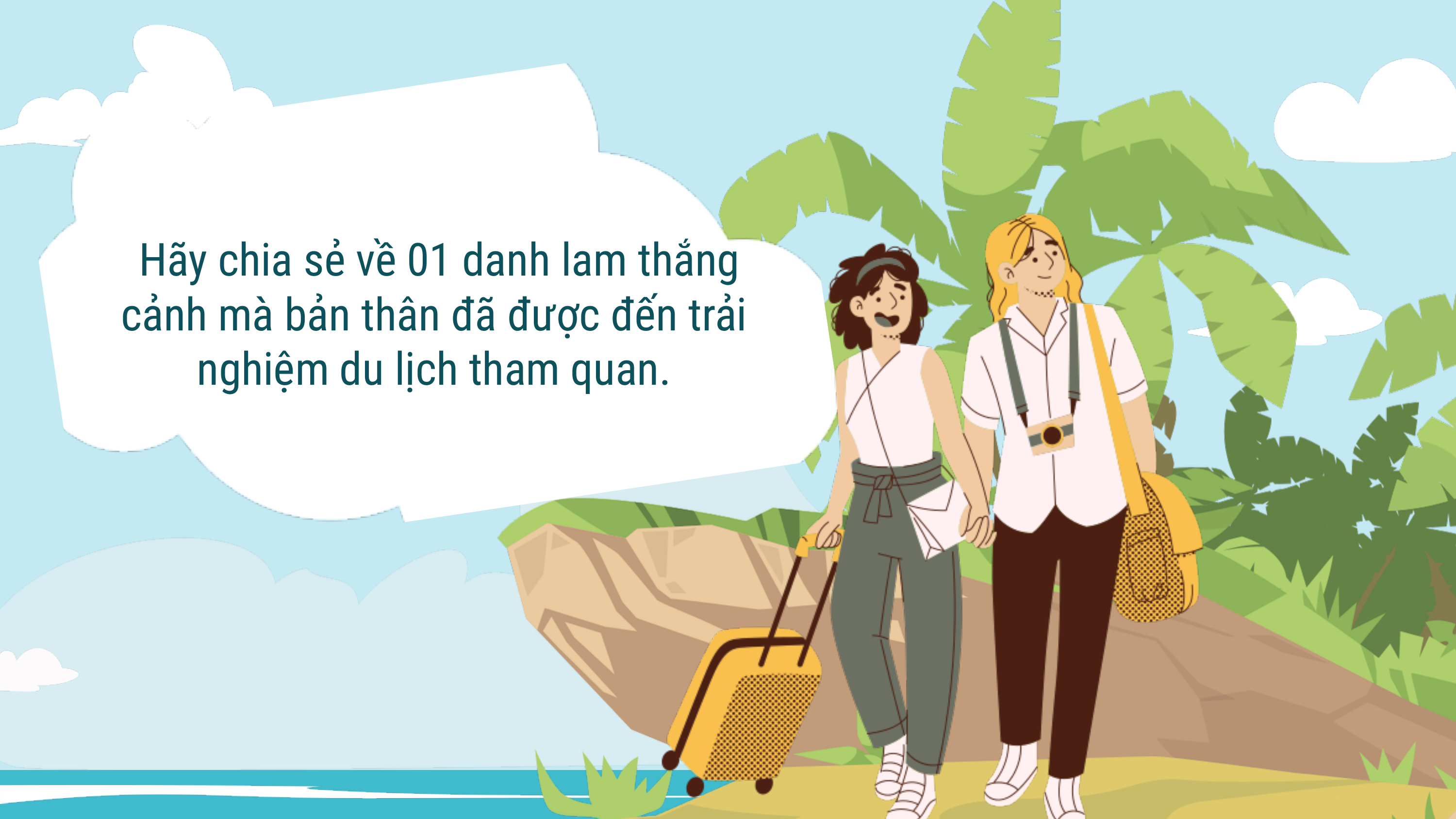

Hãy chia sẻ về 01 danh lam thắng cảnh mà bản thân đã được đến trải nghiệm du lịch tham quan.